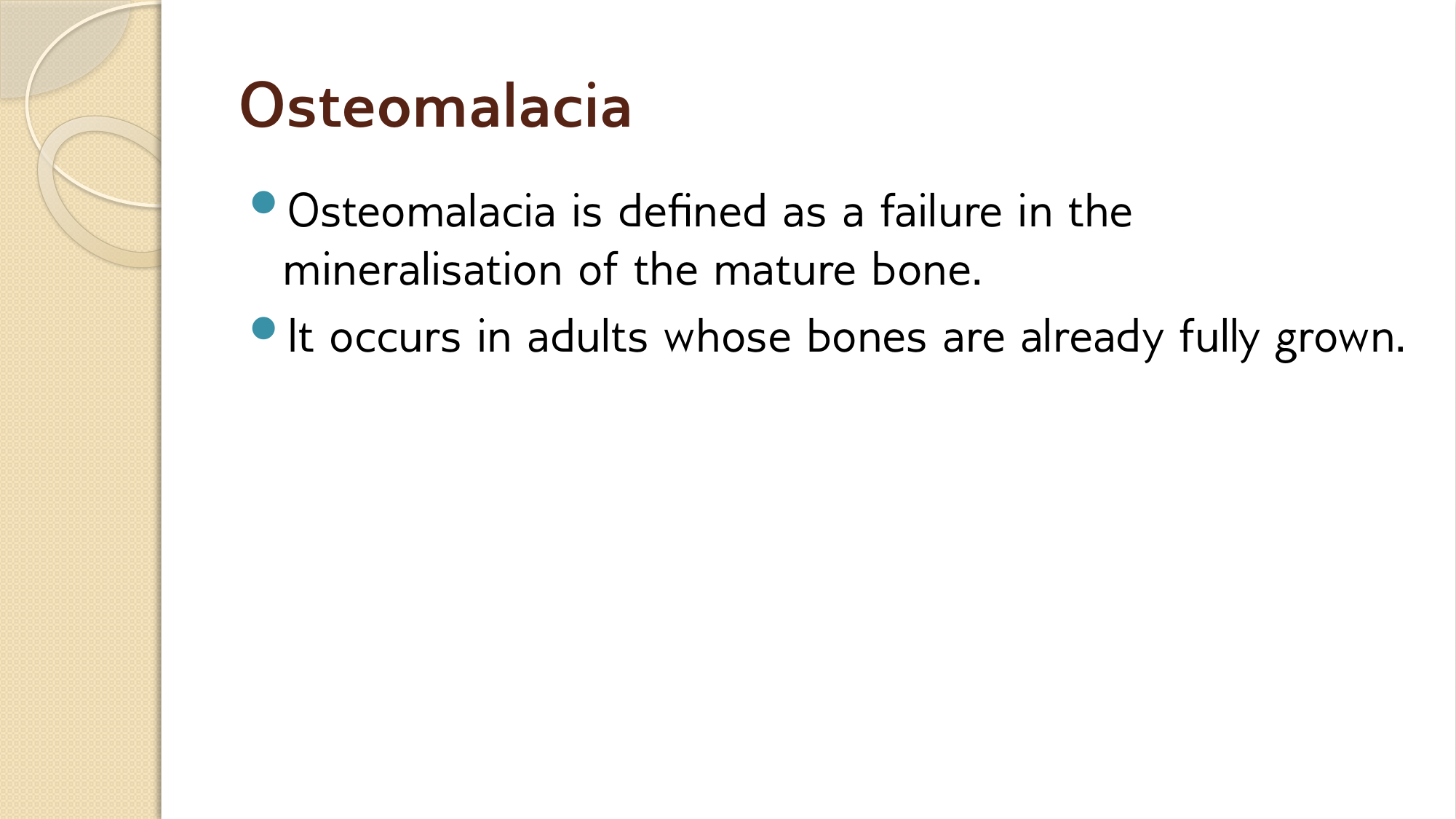

# Osteomalacia
Osteomalacia is defined as a failure in the mineralisation of the mature bone.
It occurs in adults whose bones are already fully grown.